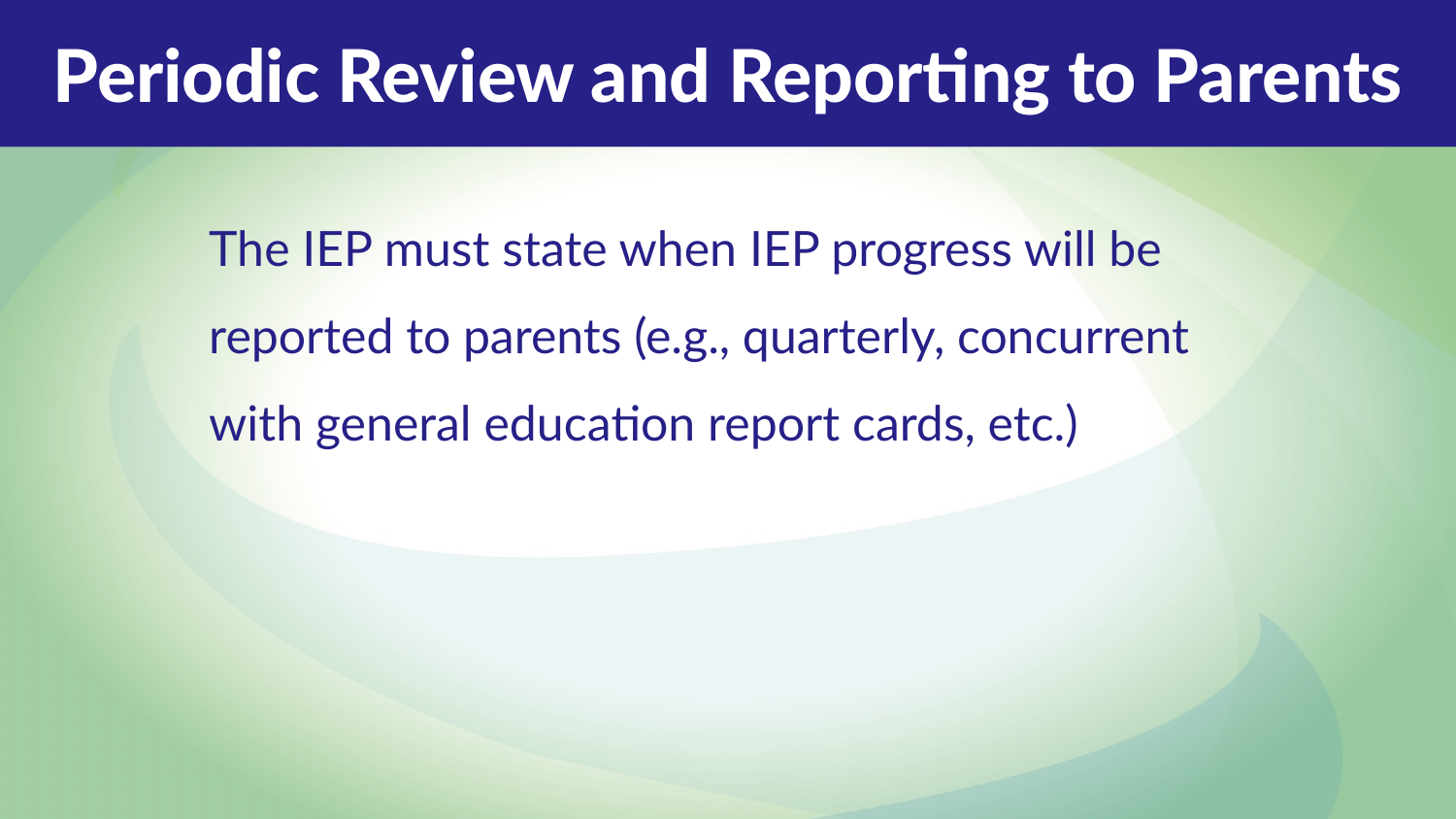

Periodic Review and Reporting to Parents
The IEP must state when IEP progress will be reported to parents (e.g., quarterly, concurrent with general education report cards, etc.)